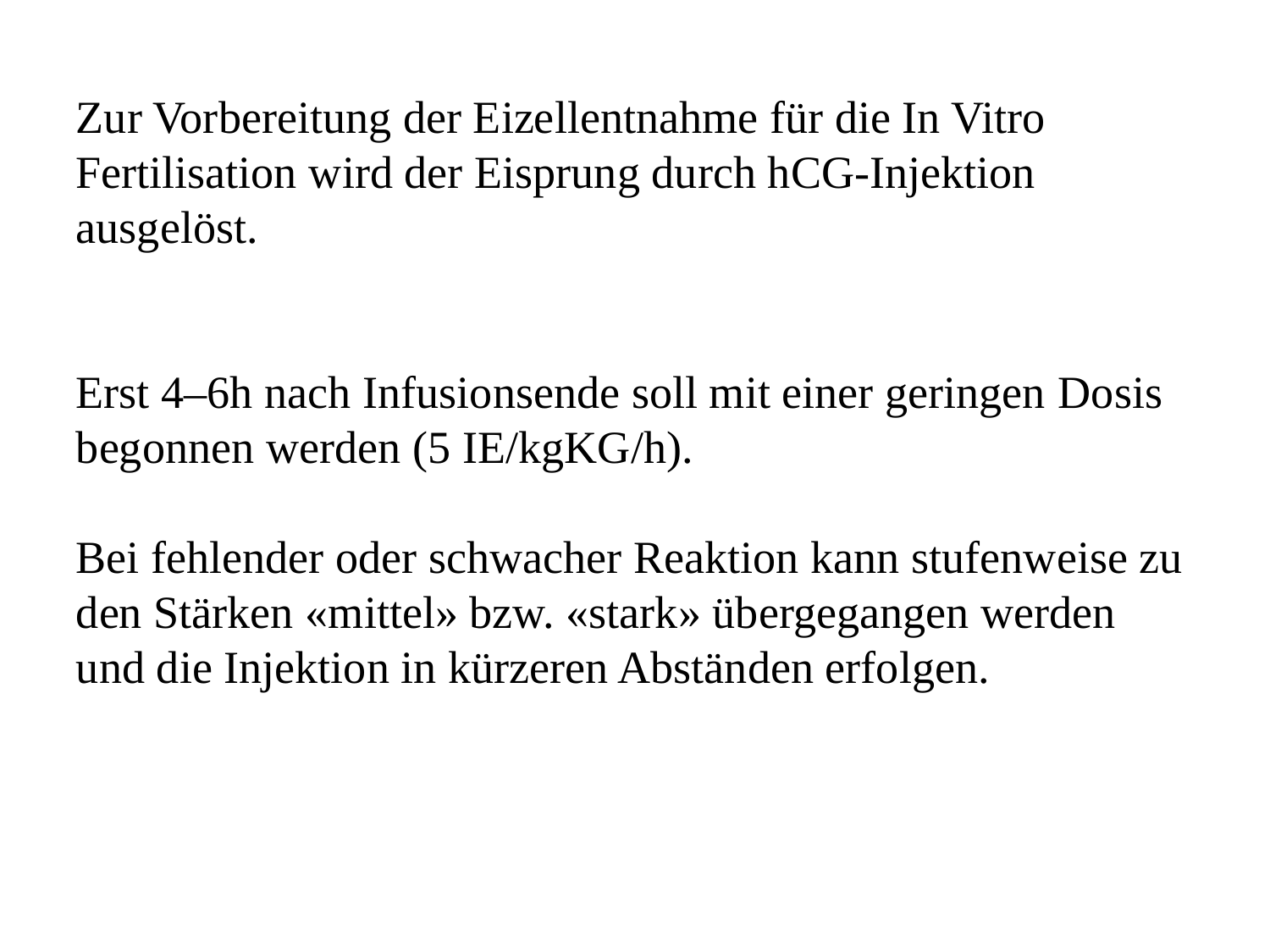

Zur Vorbereitung der Eizellentnahme für die In Vitro Fertilisation wird der Eisprung durch hCG-Injektion ausgelöst.

Erst 4–6h nach Infusionsende soll mit einer geringen Dosis begonnen werden (5 IE/kgKG/h).

Bei fehlender oder schwacher Reaktion kann stufenweise zu den Stärken «mittel» bzw. «stark» übergegangen werden und die Injektion in kürzeren Abständen erfolgen.